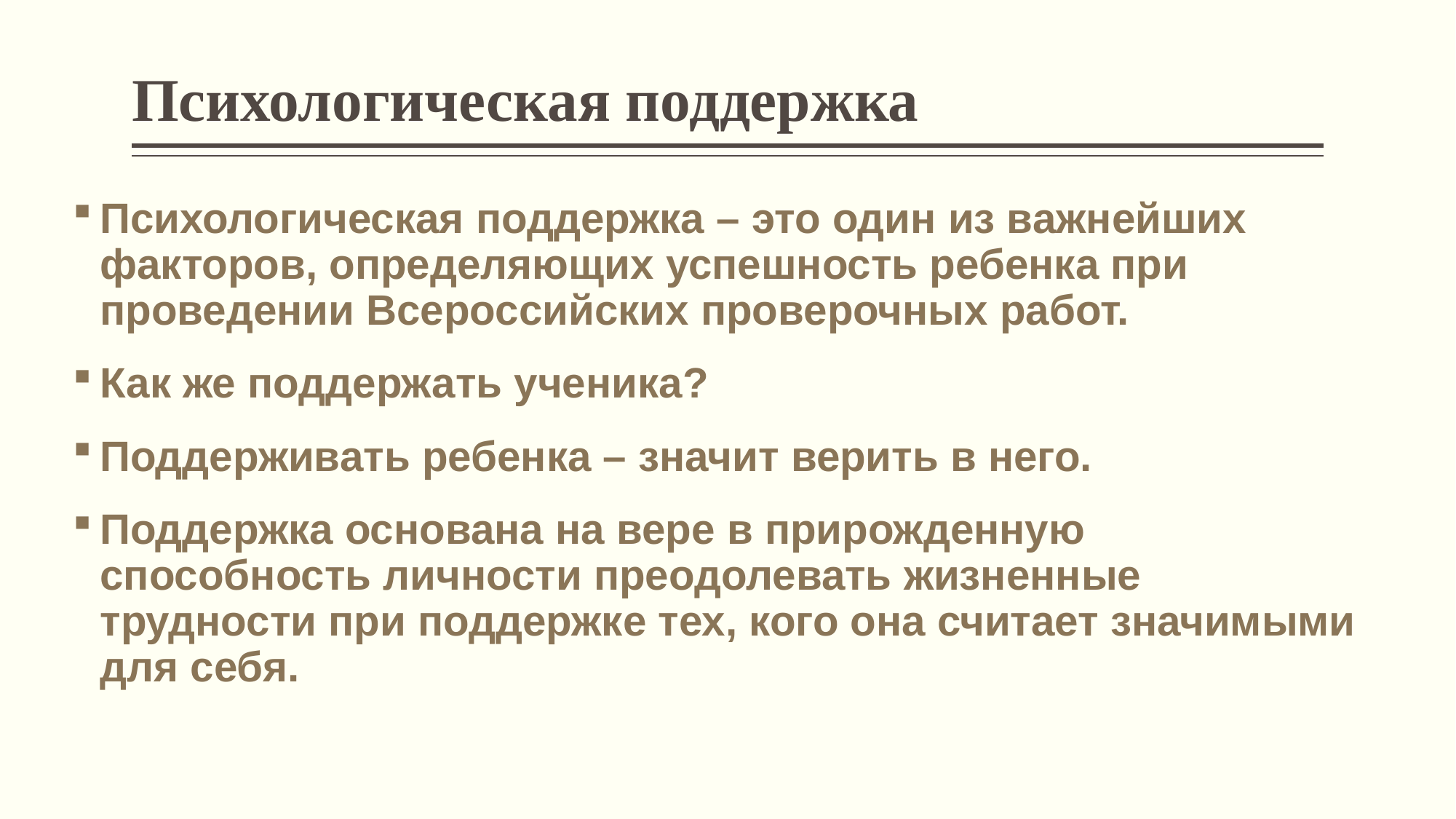

# Психологическая поддержка
Психологическая поддержка – это один из важнейших факторов, определяющих успешность ребенка при проведении Всероссийских проверочных работ.
Как же поддержать ученика?
Поддерживать ребенка – значит верить в него.
Поддержка основана на вере в прирожденную способность личности преодолевать жизненные трудности при поддержке тех, кого она считает значимыми для себя.